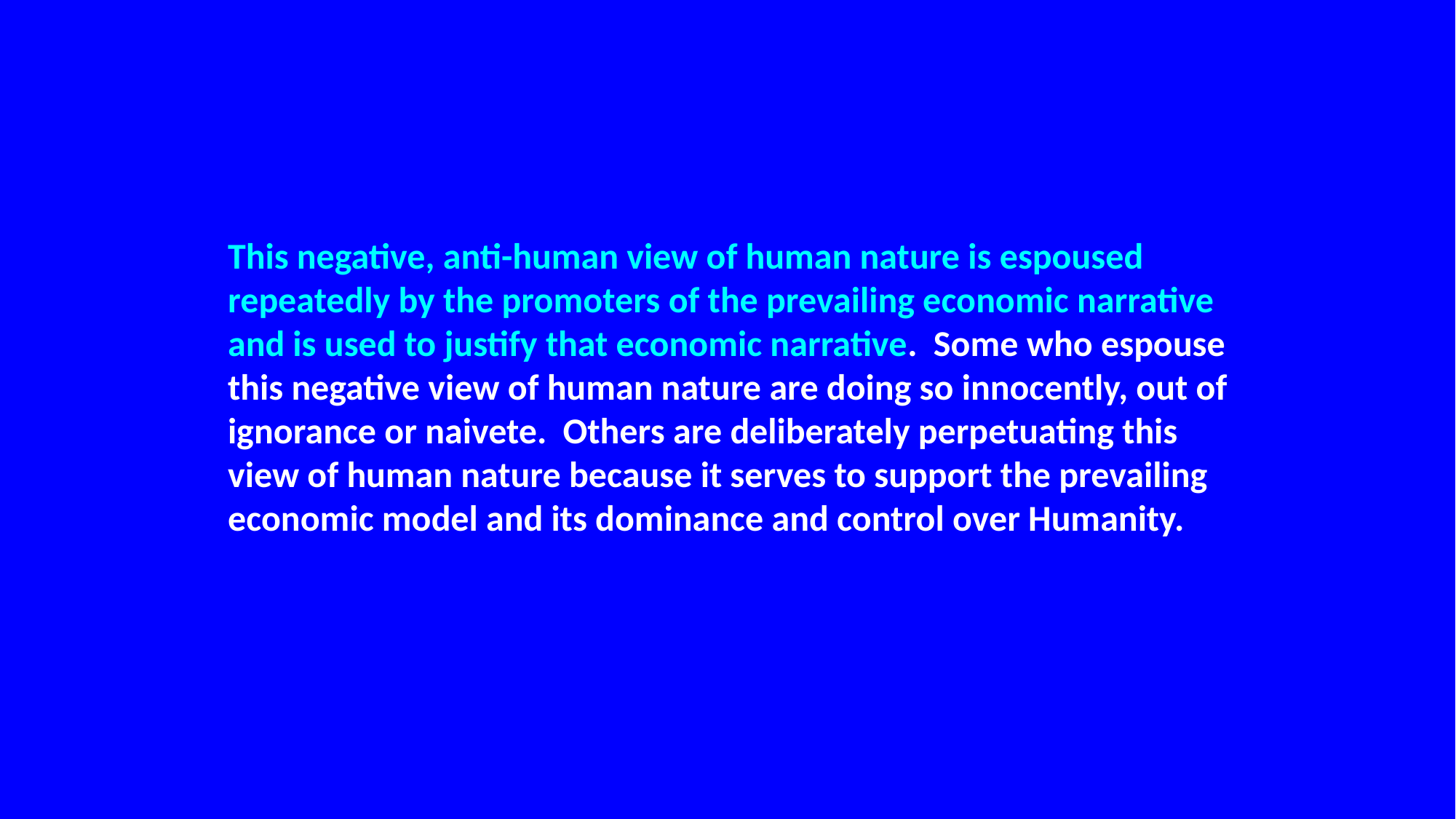

This negative, anti-human view of human nature is espoused repeatedly by the promoters of the prevailing economic narrative and is used to justify that economic narrative.  Some who espouse this negative view of human nature are doing so innocently, out of ignorance or naivete.  Others are deliberately perpetuating this view of human nature because it serves to support the prevailing economic model and its dominance and control over Humanity.